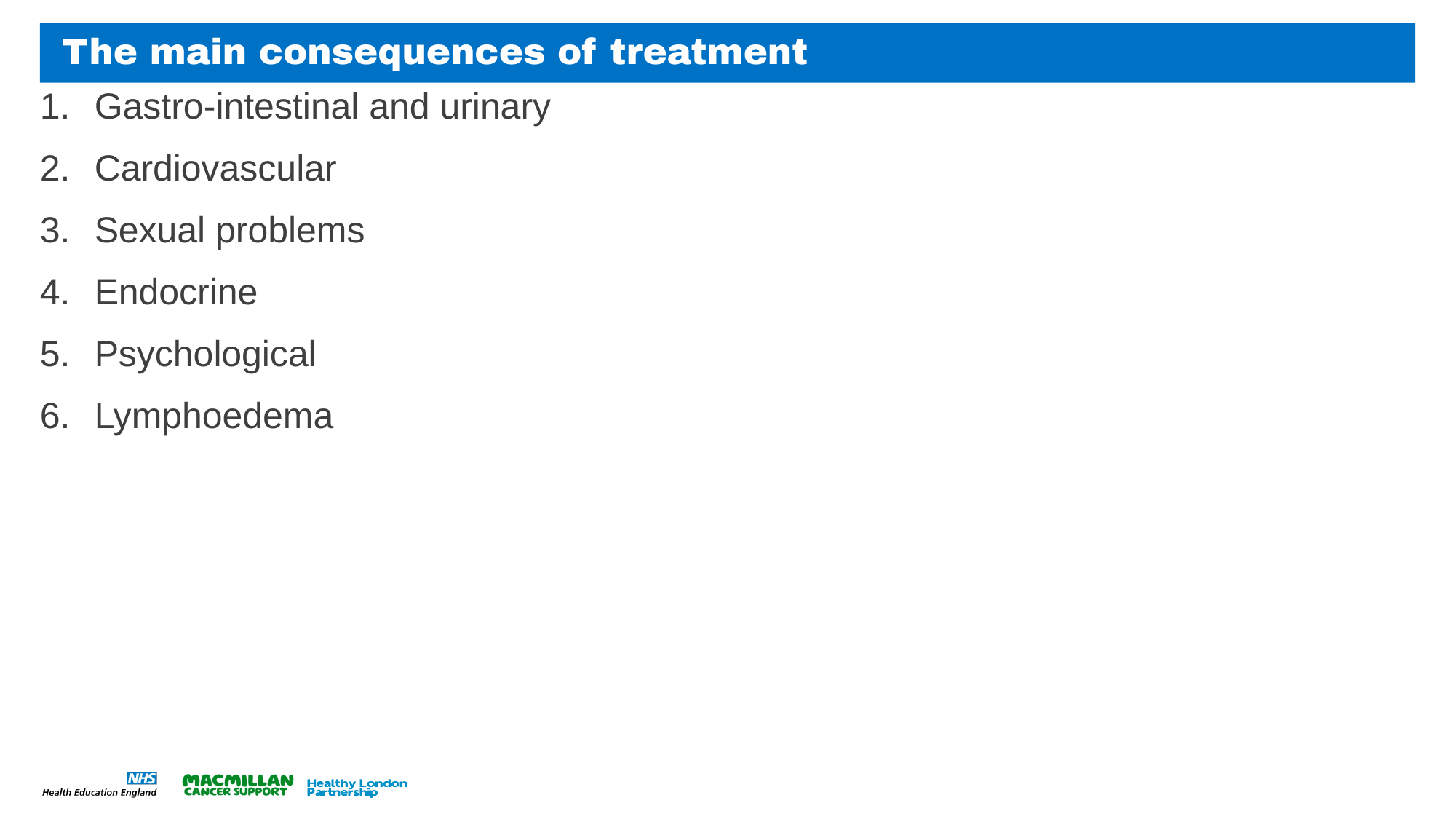

# The main consequences of treatment
Gastro-intestinal and urinary
Cardiovascular
Sexual problems
Endocrine
Psychological
Lymphoedema